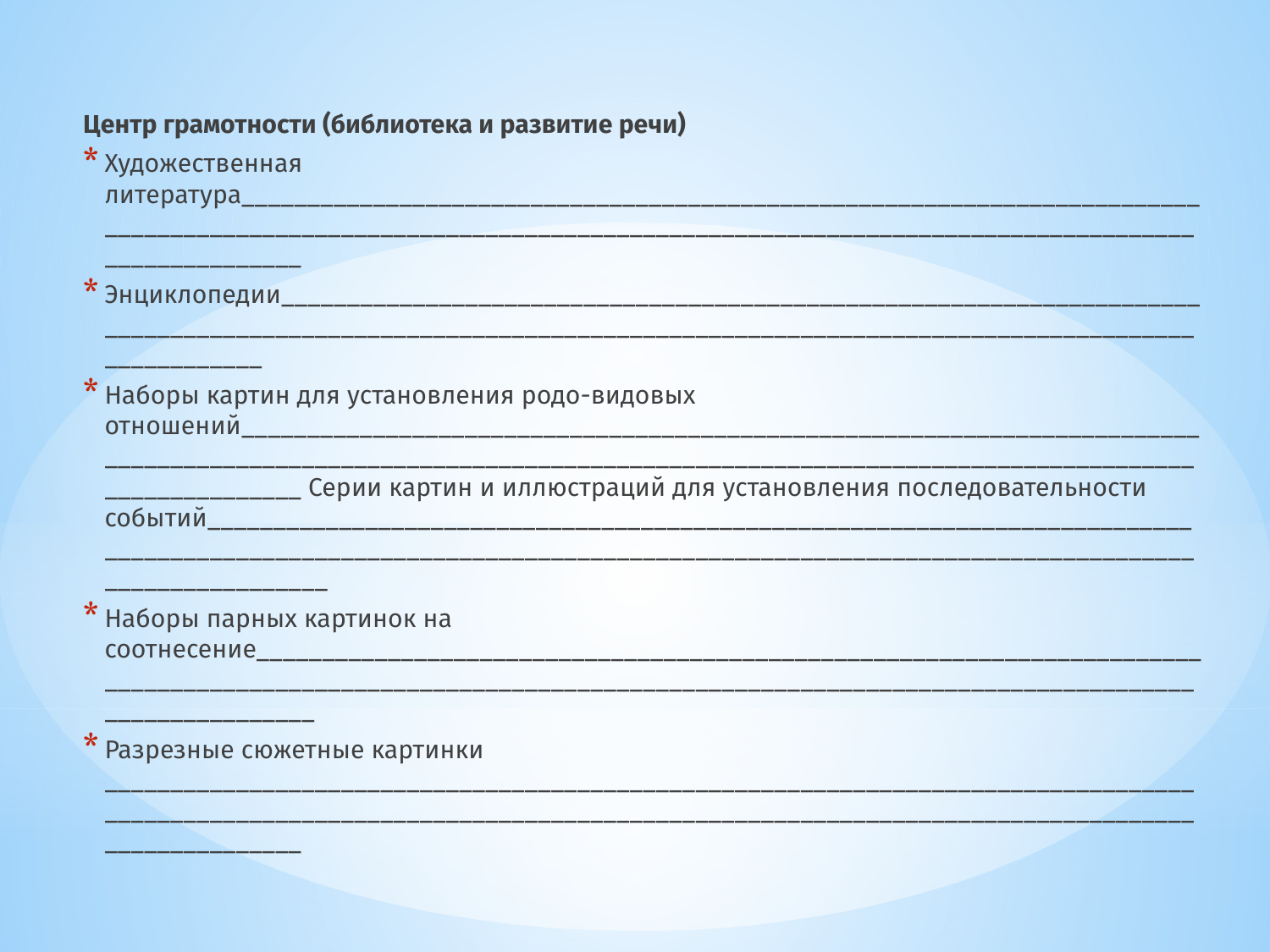

Центр грамотности (библиотека и развитие речи)
Художественная литература___________________________________________________________________________________________________________________________________________________________________________
Энциклопедии_____________________________________________________________________________________________________________________________________________________________________
Наборы картин для установления родо-видовых отношений___________________________________________________________________________________________________________________________________________________________________________ Серии картин и иллюстраций для установления последовательности событий_______________________________________________________________________________________________________________________________________________________________________________
Наборы парных картинок на соотнесение___________________________________________________________________________________________________________________________________________________________________________
Разрезные сюжетные картинки _____________________________________________________________________________________________________________________________________________________________________________________